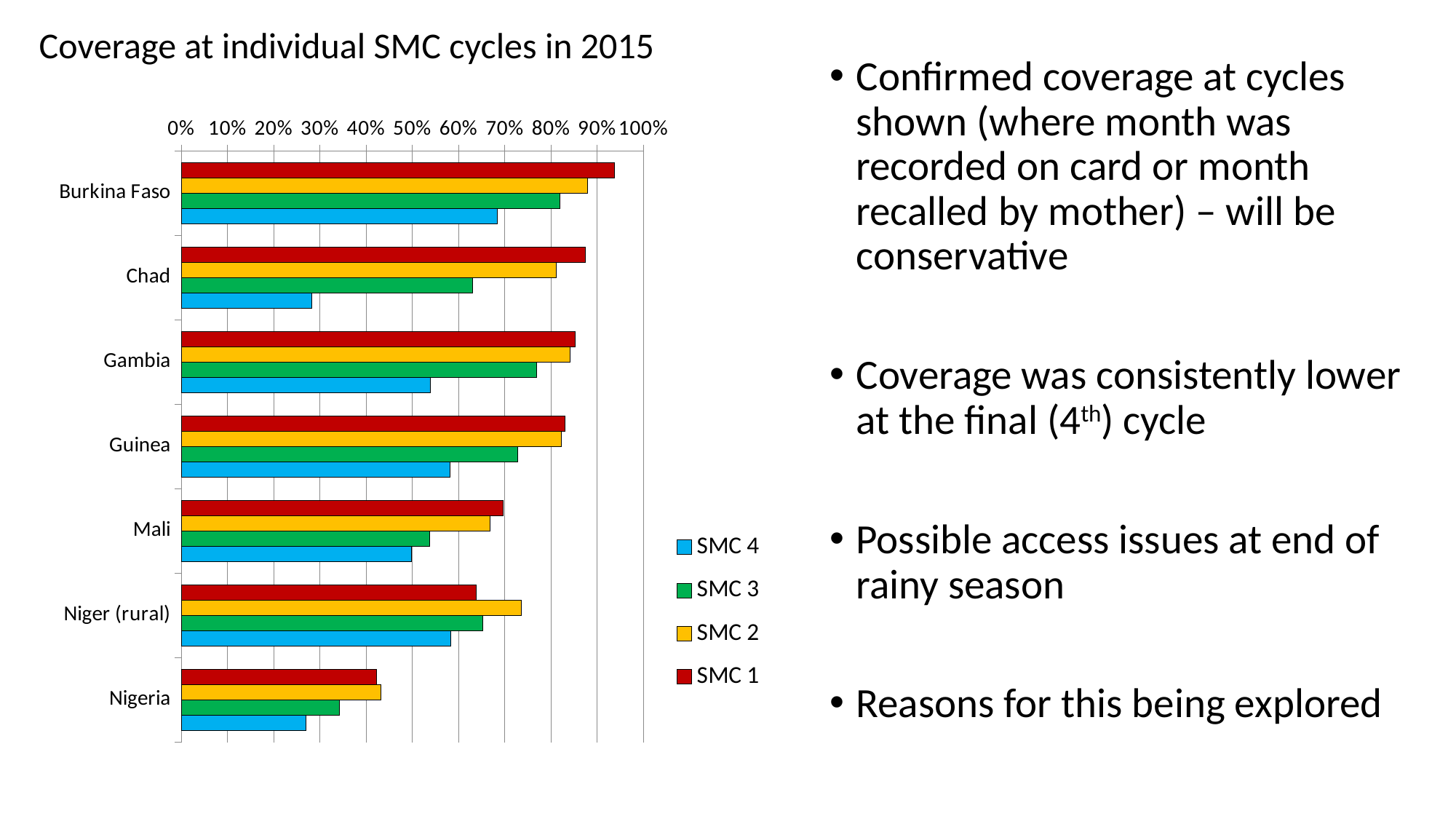

Coverage at individual SMC cycles in 2015
Confirmed coverage at cycles shown (where month was recorded on card or month recalled by mother) – will be conservative

Coverage was consistently lower at the final (4th) cycle

Possible access issues at end of rainy season

Reasons for this being explored

### Chart

| Category | SMC 1 | SMC 2 | SMC 3 | SMC 4 |
|---|---|---|---|---|
| Burkina Faso | 0.9370000000000005 | 0.8790000000000004 | 0.8200000000000004 | 0.684 |
| Chad | 0.8750000000000004 | 0.8120000000000005 | 0.6300000000000004 | 0.2830000000000001 |
| Gambia | 0.8530000000000004 | 0.8410000000000004 | 0.7690000000000005 | 0.539 |
| Guinea | 0.8310000000000004 | 0.8220000000000005 | 0.7280000000000004 | 0.5820000000000001 |
| Mali | 0.6970000000000005 | 0.6680000000000005 | 0.5379999999999999 | 0.4980000000000002 |
| Niger (rural) | 0.6383511774518535 | 0.7357997026620431 | 0.6519700523276056 | 0.582853615601575 |
| Nigeria | 0.42200000000000026 | 0.4320000000000003 | 0.3420000000000001 | 0.27 |